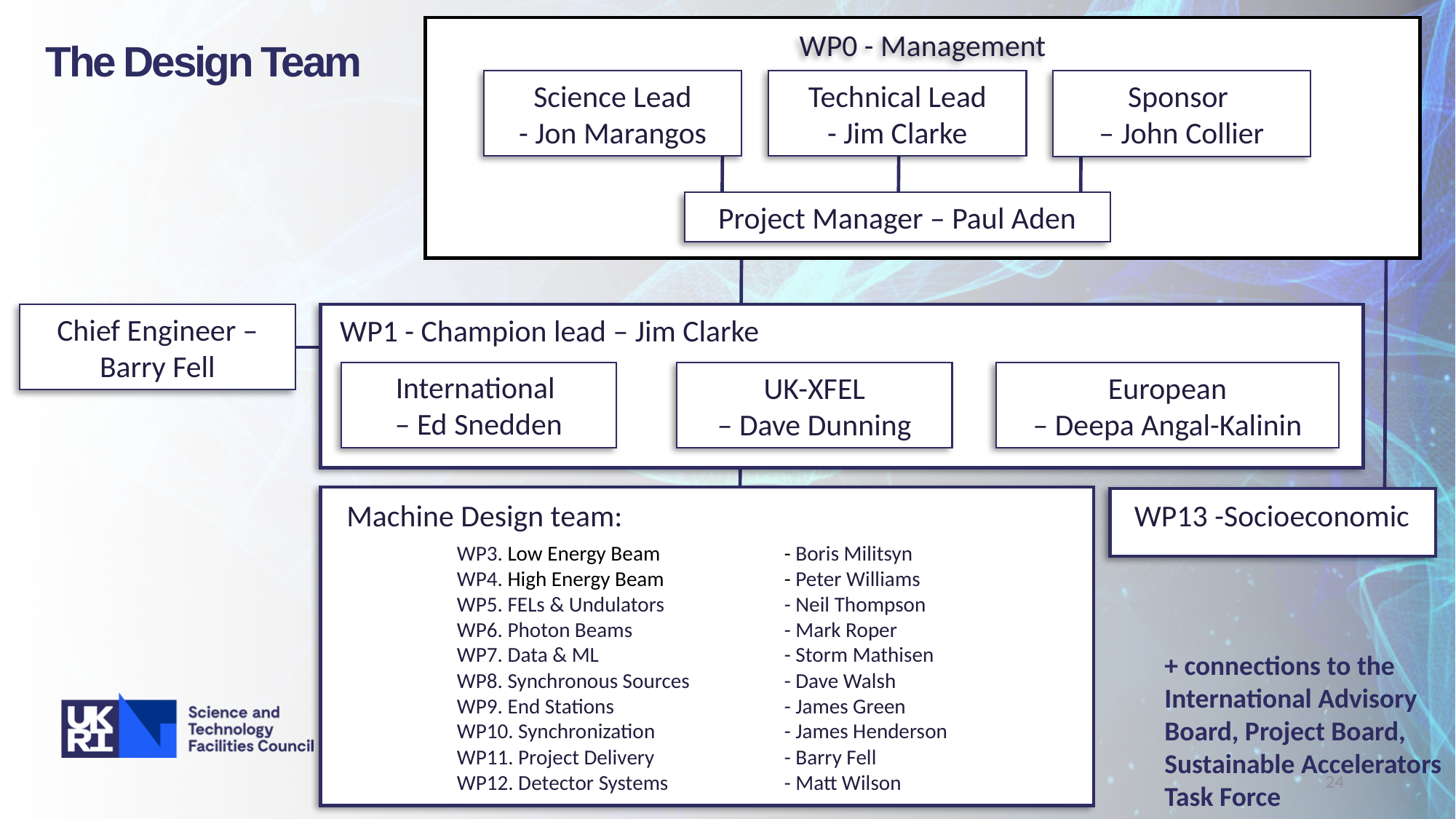

WP0 - Management
The Design Team
Science Lead
- Jon Marangos
Technical Lead
- Jim Clarke
Sponsor
– John Collier
Project Manager – Paul Aden
Chief Engineer – Barry Fell

WP1 - Champion lead – Jim Clarke
International
– Ed Snedden
UK-XFEL
– Dave Dunning
European
– Deepa Angal-Kalinin

Machine Design team:

WP13 -Socioeconomic
WP3. Low Energy Beam 		- Boris Militsyn
WP4. High Energy Beam		- Peter Williams
WP5. FELs & Undulators 		- Neil Thompson
WP6. Photon Beams 		- Mark Roper
WP7. Data & ML 		- Storm Mathisen
WP8. Synchronous Sources 	- Dave Walsh
WP9. End Stations 		- James Green
WP10. Synchronization 		- James Henderson
WP11. Project Delivery 		- Barry Fell
WP12. Detector Systems		- Matt Wilson

+ connections to the International Advisory Board, Project Board, Sustainable Accelerators Task Force
24